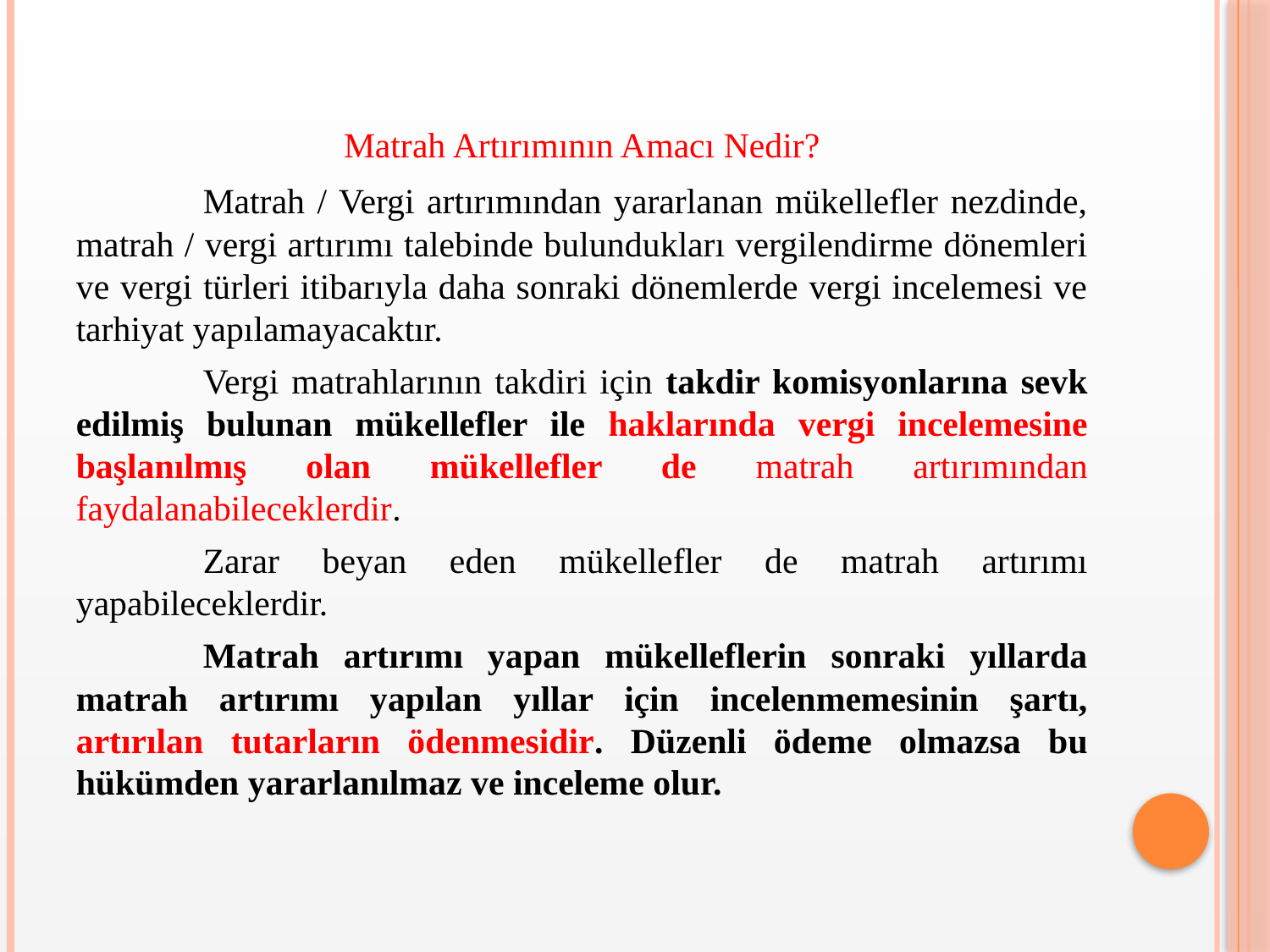

Matrah Artırımının Amacı Nedir?
	Matrah / Vergi artırımından yararlanan mükellefler nezdinde, matrah / vergi artırımı talebinde bulundukları vergilendirme dönemleri ve vergi türleri itibarıyla daha sonraki dönemlerde vergi incelemesi ve tarhiyat yapılamayacaktır.
	Vergi matrahlarının takdiri için takdir komisyonlarına sevk edilmiş bulunan mükellefler ile haklarında vergi incelemesine başlanılmış olan mükellefler de matrah artırımından faydalanabileceklerdir.
	Zarar beyan eden mükellefler de matrah artırımı yapabileceklerdir.
	Matrah artırımı yapan mükelleflerin sonraki yıllarda matrah artırımı yapılan yıllar için incelenmemesinin şartı, artırılan tutarların ödenmesidir. Düzenli ödeme olmazsa bu hükümden yararlanılmaz ve inceleme olur.